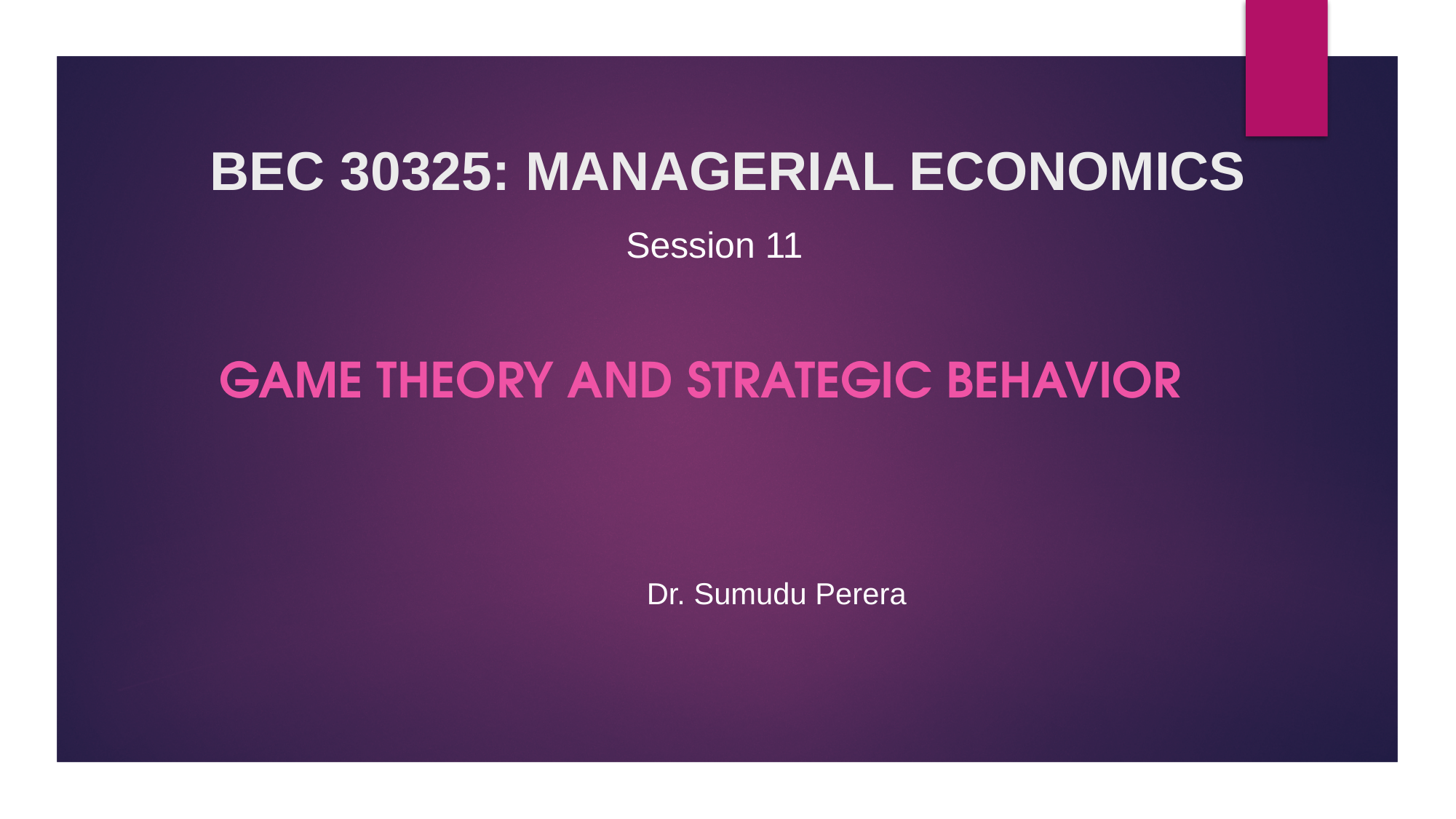

# BEC 30325: MANAGERIAL ECONOMICS
Session 11
Game Theory and Strategic Behavior
Dr. Sumudu Perera